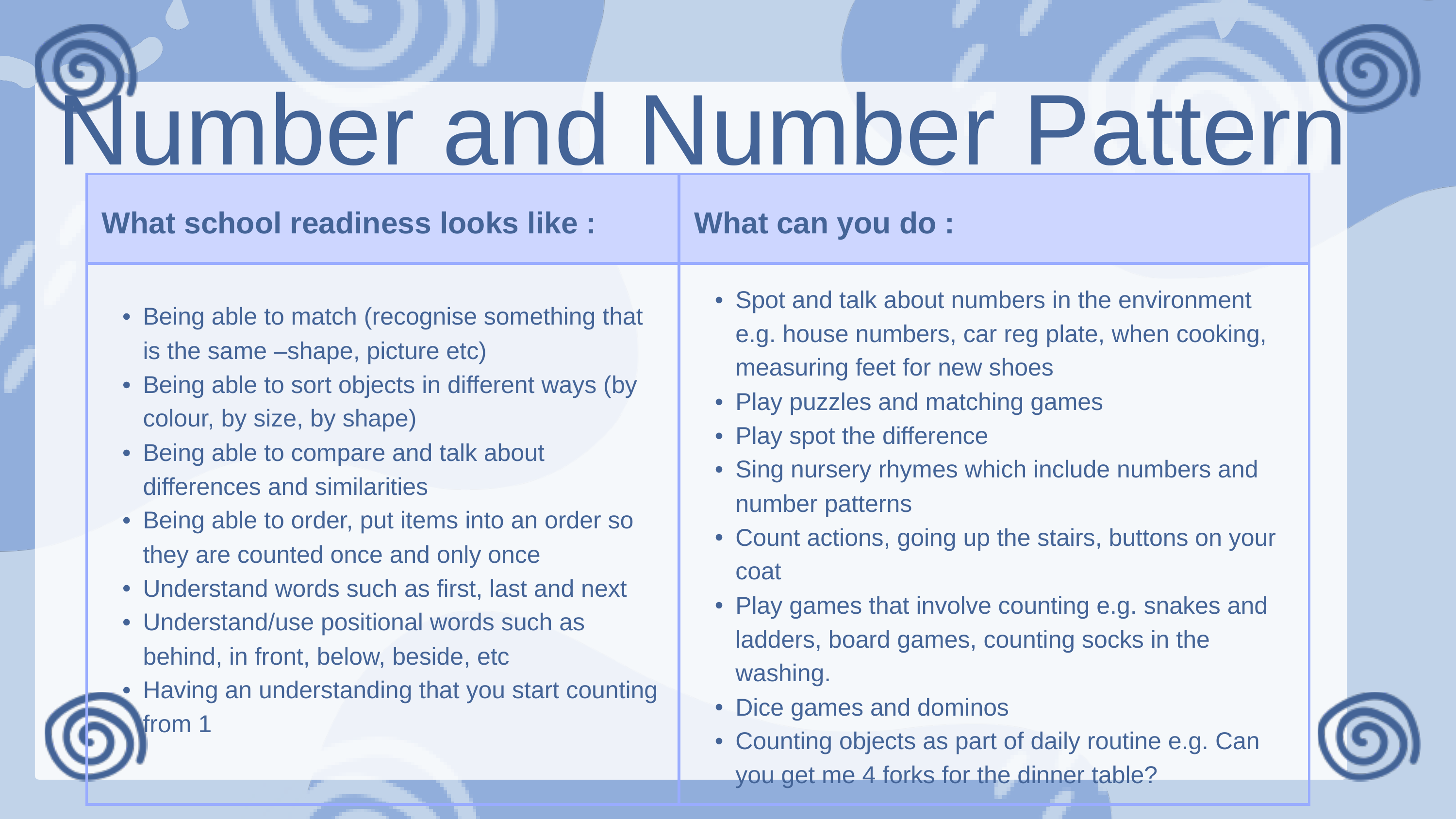

Number and Number Pattern
| What school readiness looks like : | What can you do : |
| --- | --- |
| Being able to match (recognise something that is the same –shape, picture etc) Being able to sort objects in different ways (by colour, by size, by shape) Being able to compare and talk about differences and similarities Being able to order, put items into an order so they are counted once and only once Understand words such as first, last and next Understand/use positional words such as behind, in front, below, beside, etc Having an understanding that you start counting from 1 | Spot and talk about numbers in the environment e.g. house numbers, car reg plate, when cooking, measuring feet for new shoes Play puzzles and matching games Play spot the difference Sing nursery rhymes which include numbers and number patterns Count actions, going up the stairs, buttons on your coat Play games that involve counting e.g. snakes and ladders, board games, counting socks in the washing. Dice games and dominos Counting objects as part of daily routine e.g. Can you get me 4 forks for the dinner table? |